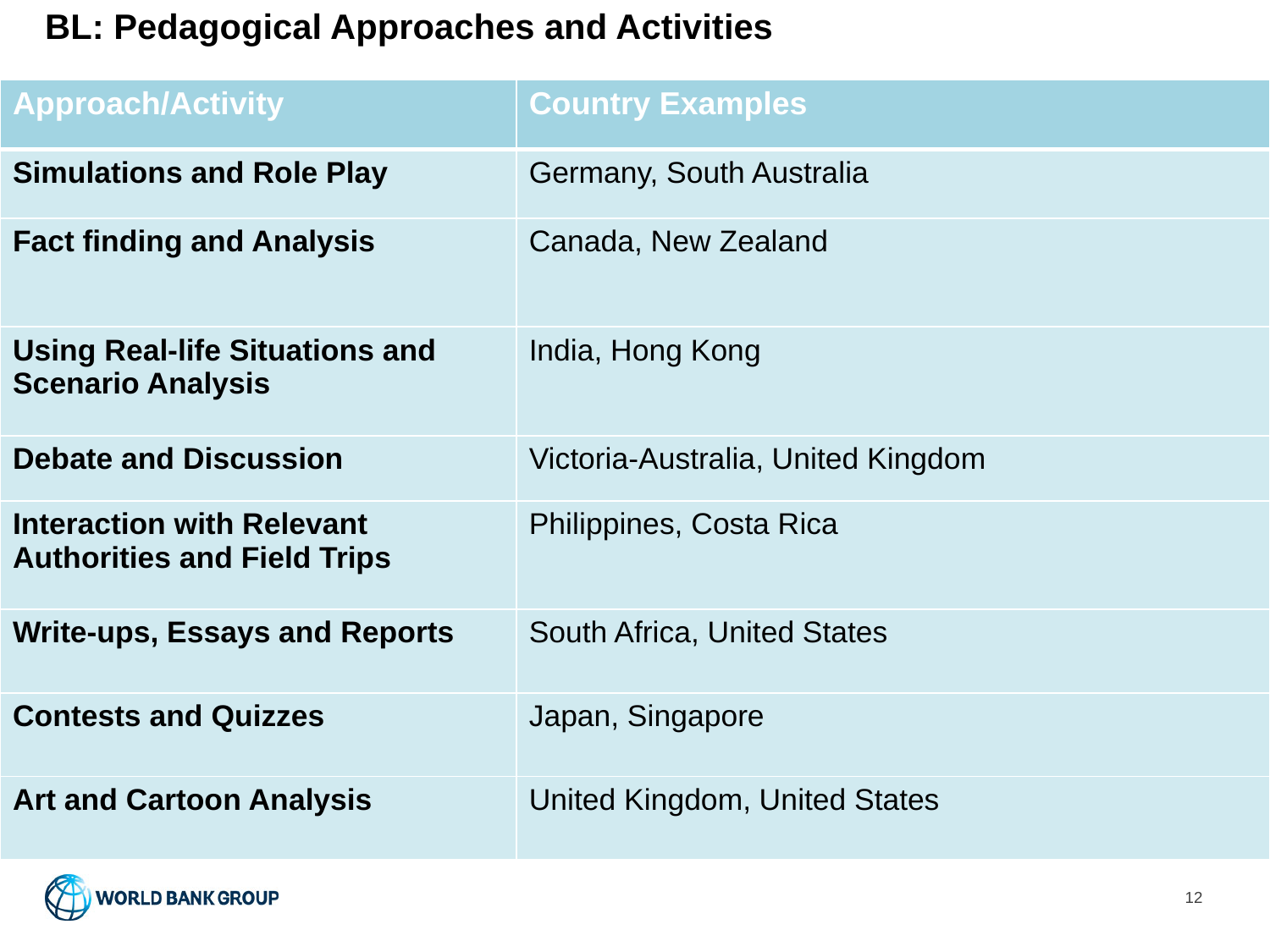

# BL: Pedagogical Approaches and Activities
| Approach/Activity | Country Examples |
| --- | --- |
| Simulations and Role Play | Germany, South Australia |
| Fact finding and Analysis | Canada, New Zealand |
| Using Real-life Situations and Scenario Analysis | India, Hong Kong |
| Debate and Discussion | Victoria-Australia, United Kingdom |
| Interaction with Relevant Authorities and Field Trips | Philippines, Costa Rica |
| Write-ups, Essays and Reports | South Africa, United States |
| Contests and Quizzes | Japan, Singapore |
| Art and Cartoon Analysis | United Kingdom, United States |

12